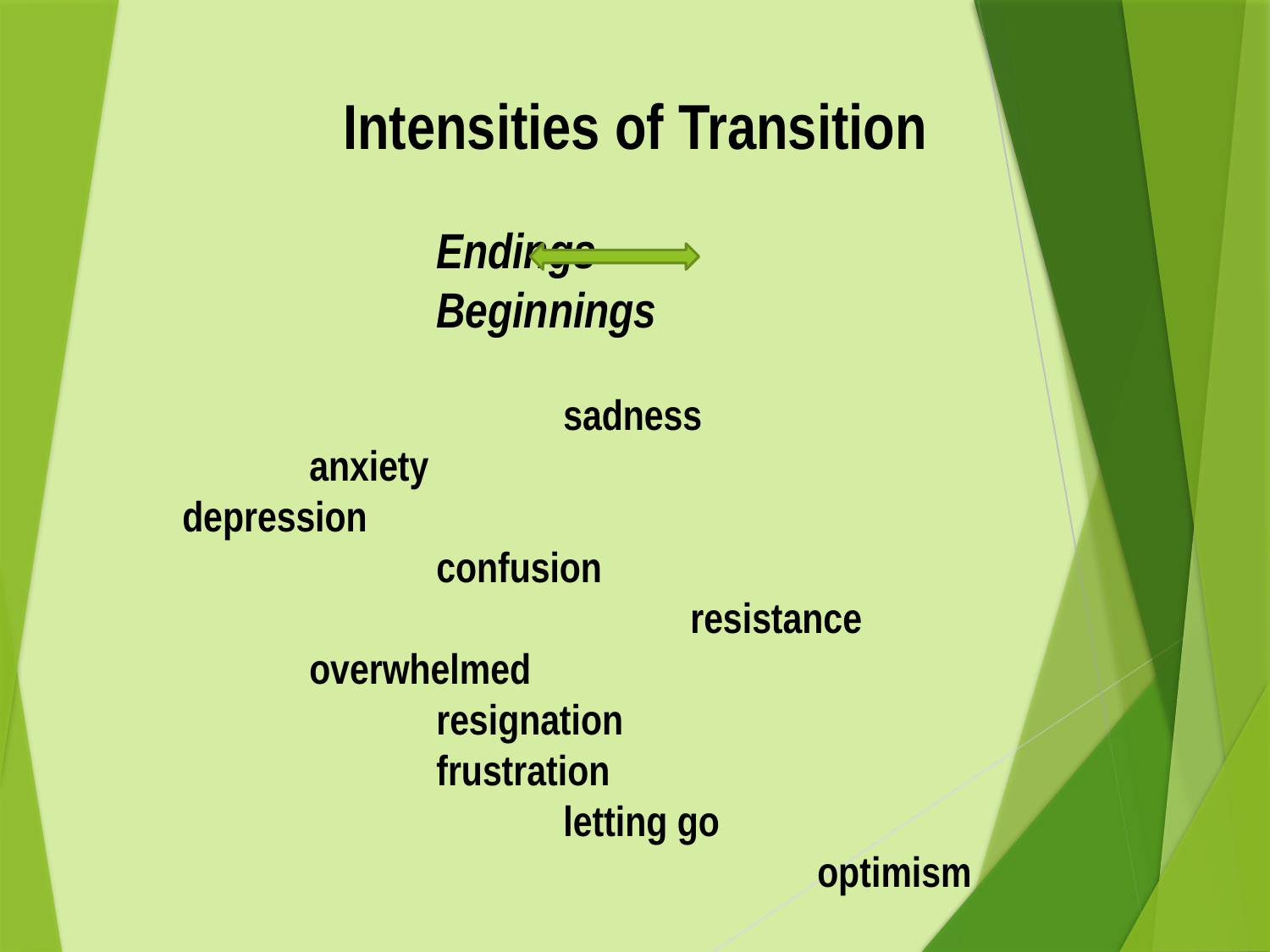

Intensities of Transition

		Endings  						Beginnings

			sadness 				anxiety						depression 								confusion
				resistance 			overwhelmed
		resignation						frustration
			letting go								optimism
								forward-looking
											anticipation